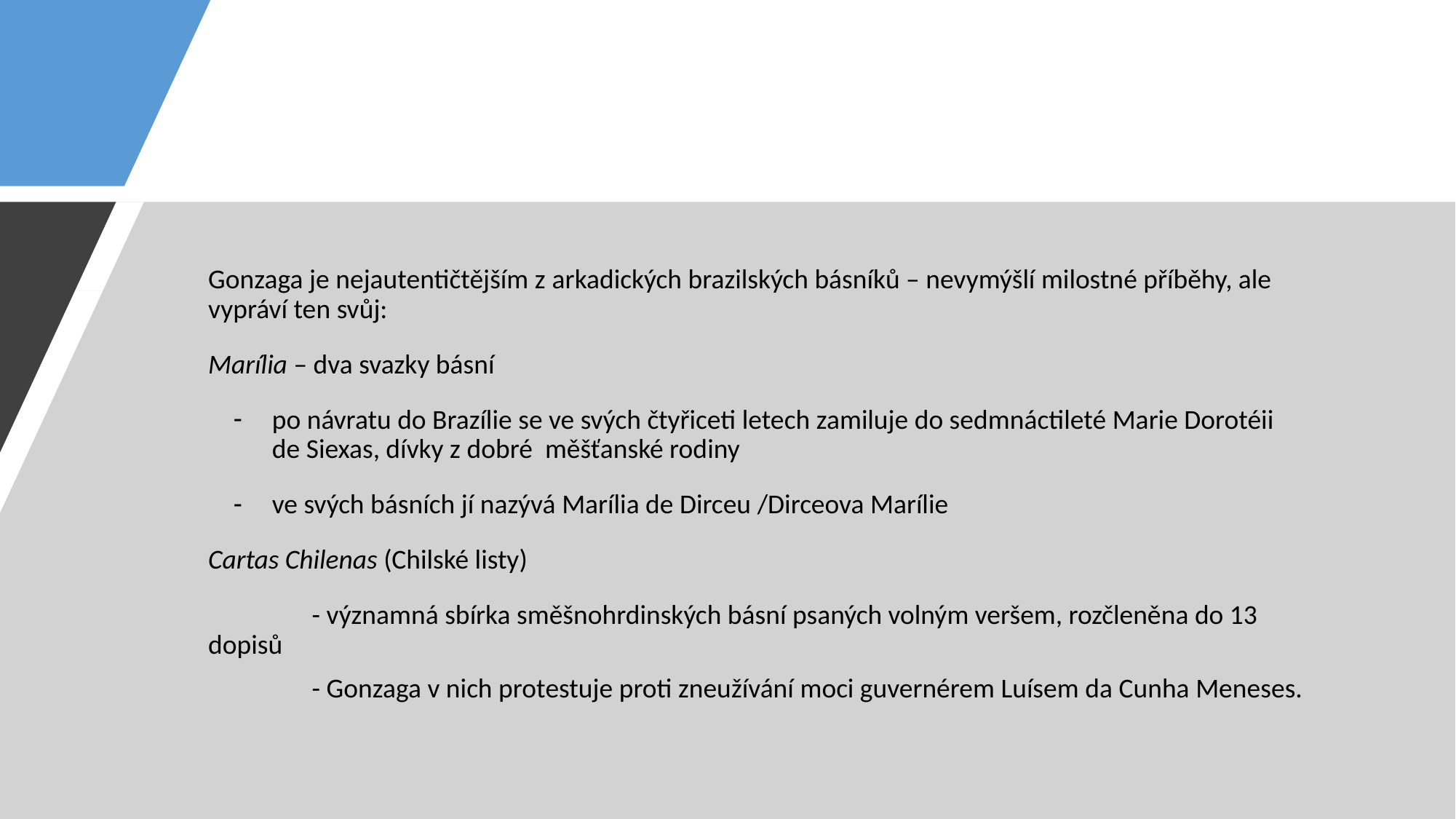

#

Gonzaga je nejautentičtějším z arkadických brazilských básníků – nevymýšlí milostné příběhy, ale vypráví ten svůj:
Marília – dva svazky básní
po návratu do Brazílie se ve svých čtyřiceti letech zamiluje do sedmnáctileté Marie Dorotéii de Siexas, dívky z dobré  měšťanské rodiny
ve svých básních jí nazývá Marília de Dirceu /Dirceova Marílie
Cartas Chilenas (Chilské listy)
	- významná sbírka směšnohrdinských básní psaných volným veršem, rozčleněna do 13 dopisů
	- Gonzaga v nich protestuje proti zneužívání moci guvernérem Luísem da Cunha Meneses.